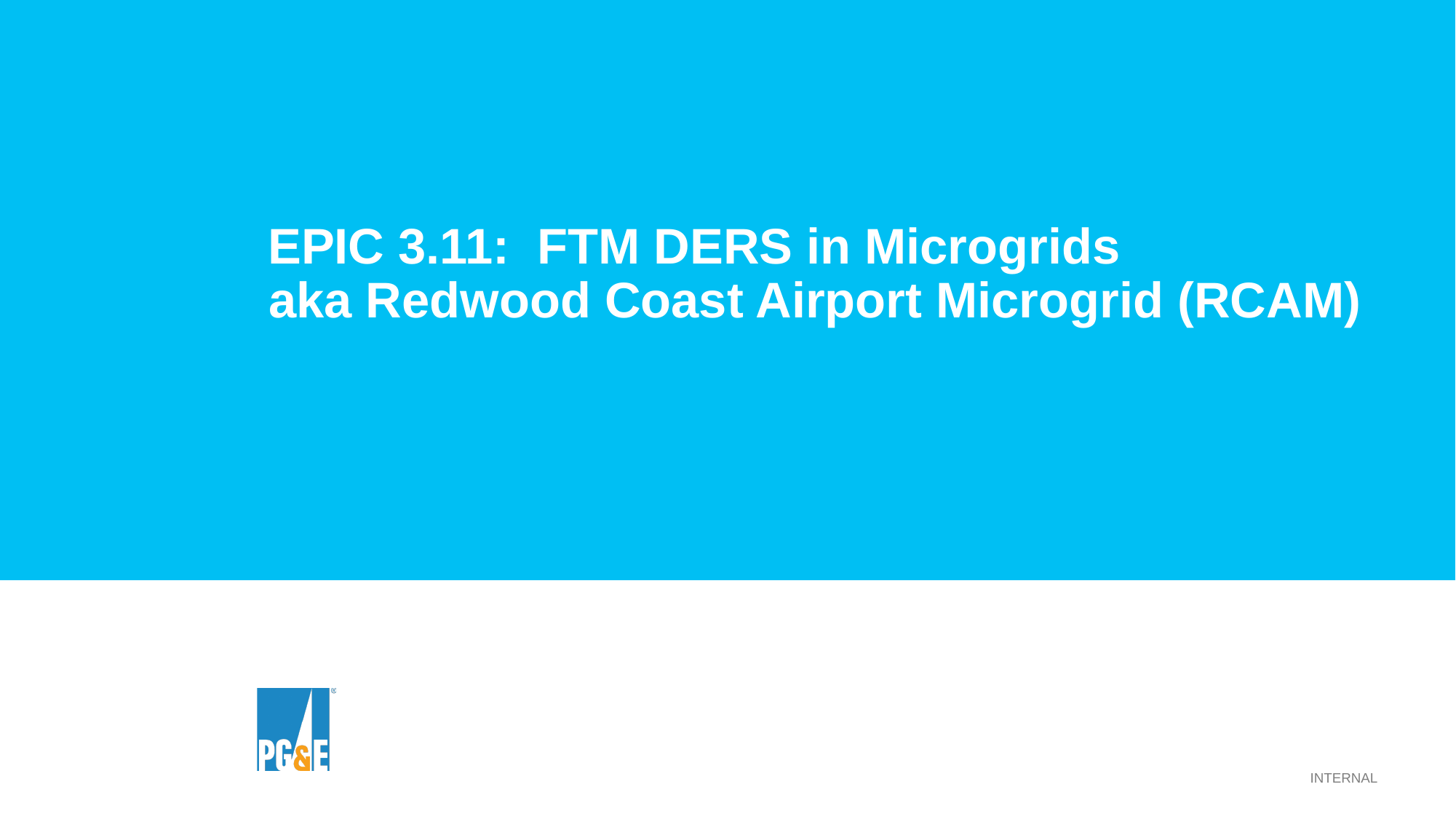

# EPIC 3.11:  FTM DERS in Microgrids aka Redwood Coast Airport Microgrid (RCAM)

INTERNAL